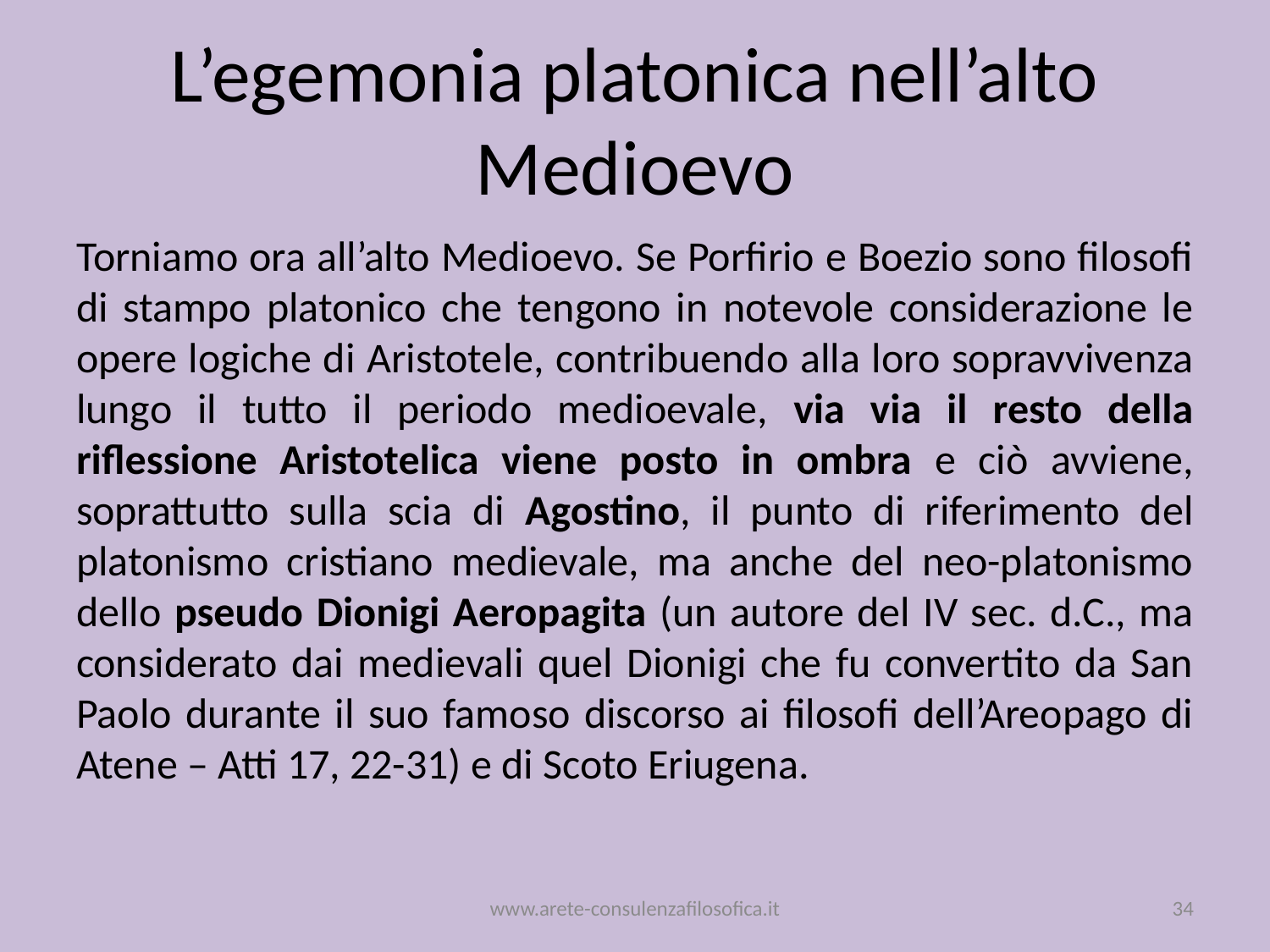

# L’egemonia platonica nell’alto Medioevo
Torniamo ora all’alto Medioevo. Se Porfirio e Boezio sono filosofi di stampo platonico che tengono in notevole considerazione le opere logiche di Aristotele, contribuendo alla loro sopravvivenza lungo il tutto il periodo medioevale, via via il resto della riflessione Aristotelica viene posto in ombra e ciò avviene, soprattutto sulla scia di Agostino, il punto di riferimento del platonismo cristiano medievale, ma anche del neo-platonismo dello pseudo Dionigi Aeropagita (un autore del IV sec. d.C., ma considerato dai medievali quel Dionigi che fu convertito da San Paolo durante il suo famoso discorso ai filosofi dell’Areopago di Atene – Atti 17, 22-31) e di Scoto Eriugena.
www.arete-consulenzafilosofica.it
34